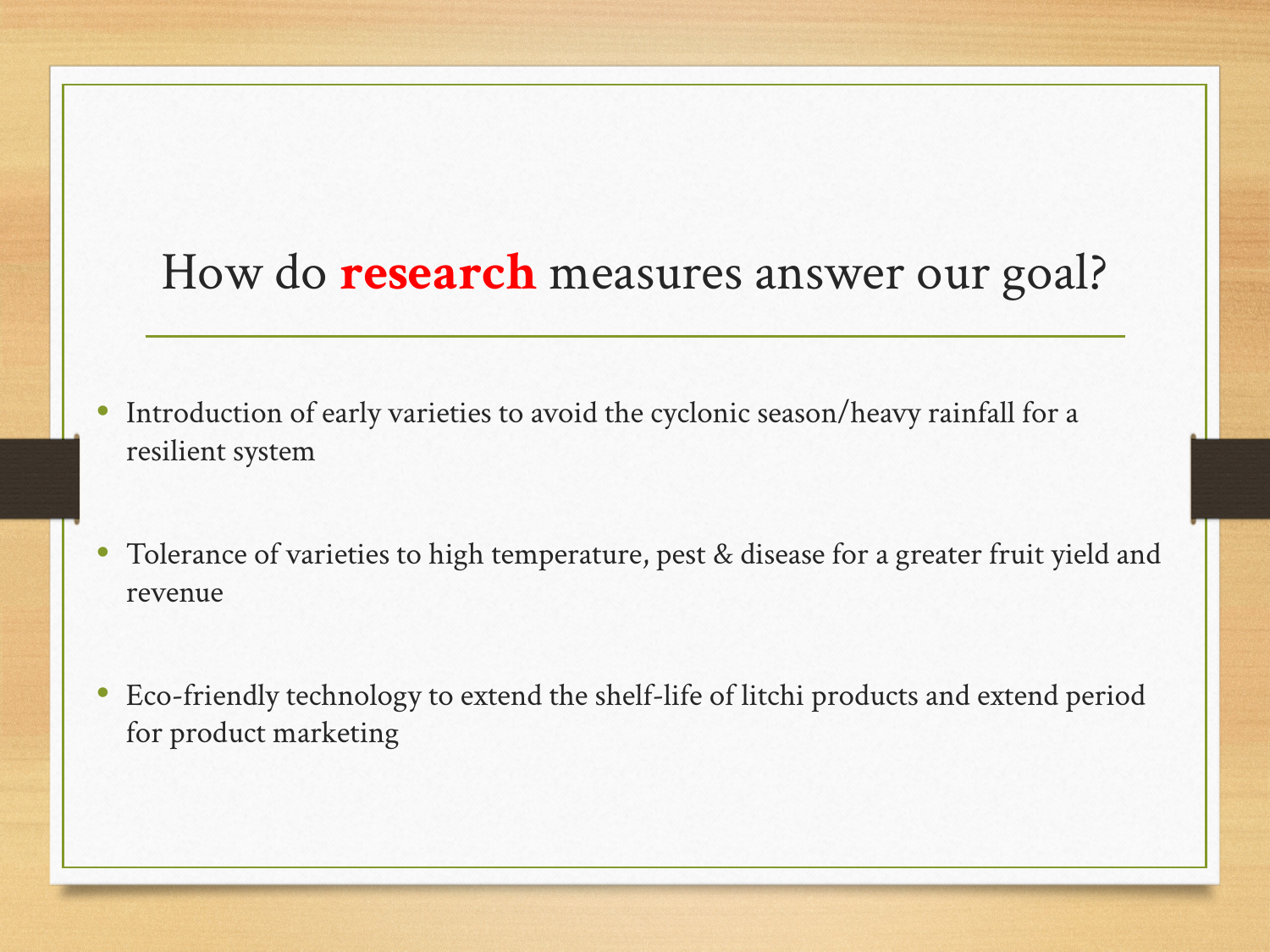

# How do research measures answer our goal?
Introduction of early varieties to avoid the cyclonic season/heavy rainfall for a resilient system

Tolerance of varieties to high temperature, pest & disease for a greater fruit yield and revenue

Eco-friendly technology to extend the shelf-life of litchi products and extend period for product marketing